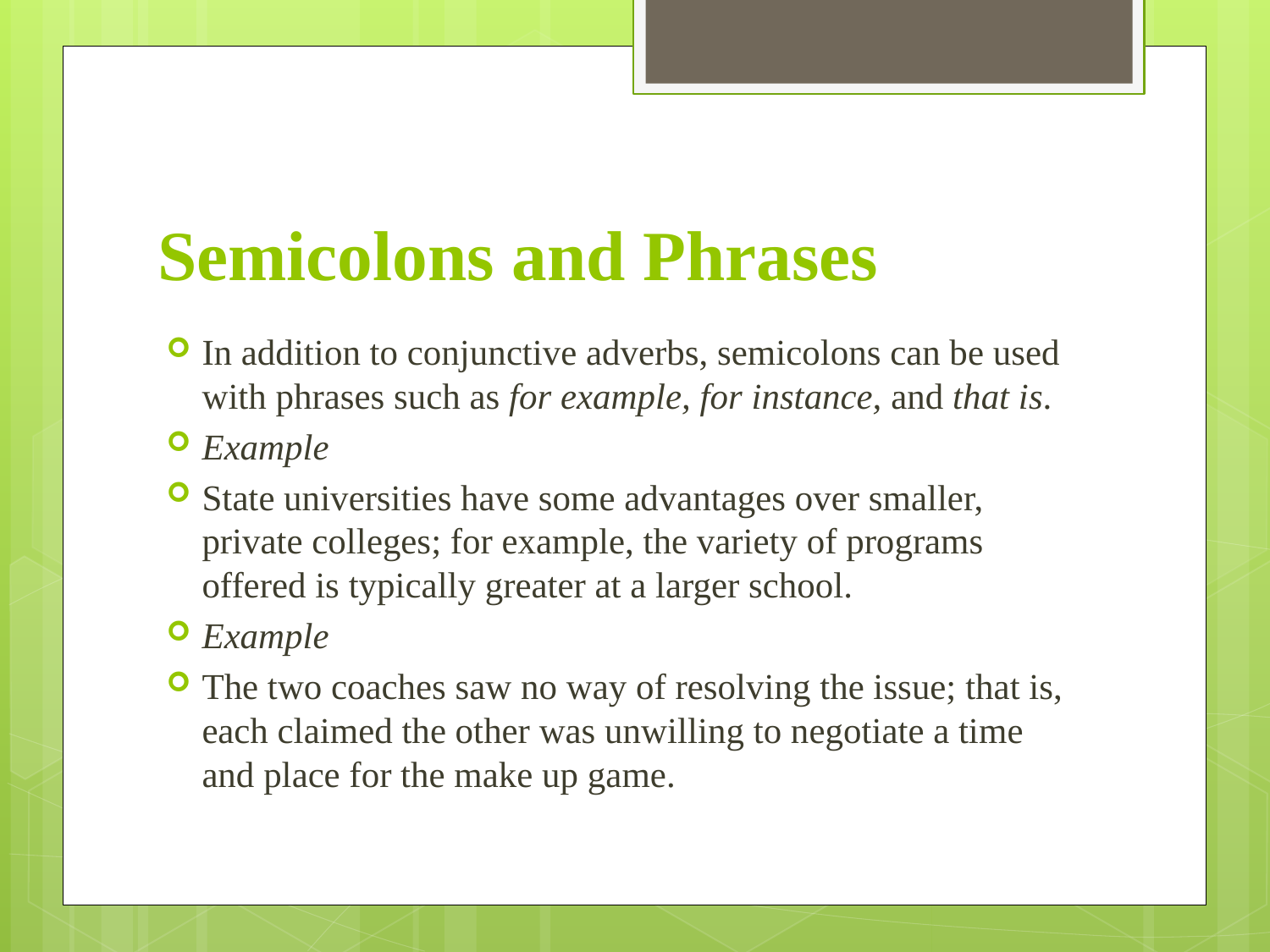

# Semicolons and Phrases
In addition to conjunctive adverbs, semicolons can be used with phrases such as for example, for instance, and that is.
Example
State universities have some advantages over smaller, private colleges; for example, the variety of programs offered is typically greater at a larger school.
Example
The two coaches saw no way of resolving the issue; that is, each claimed the other was unwilling to negotiate a time and place for the make up game.